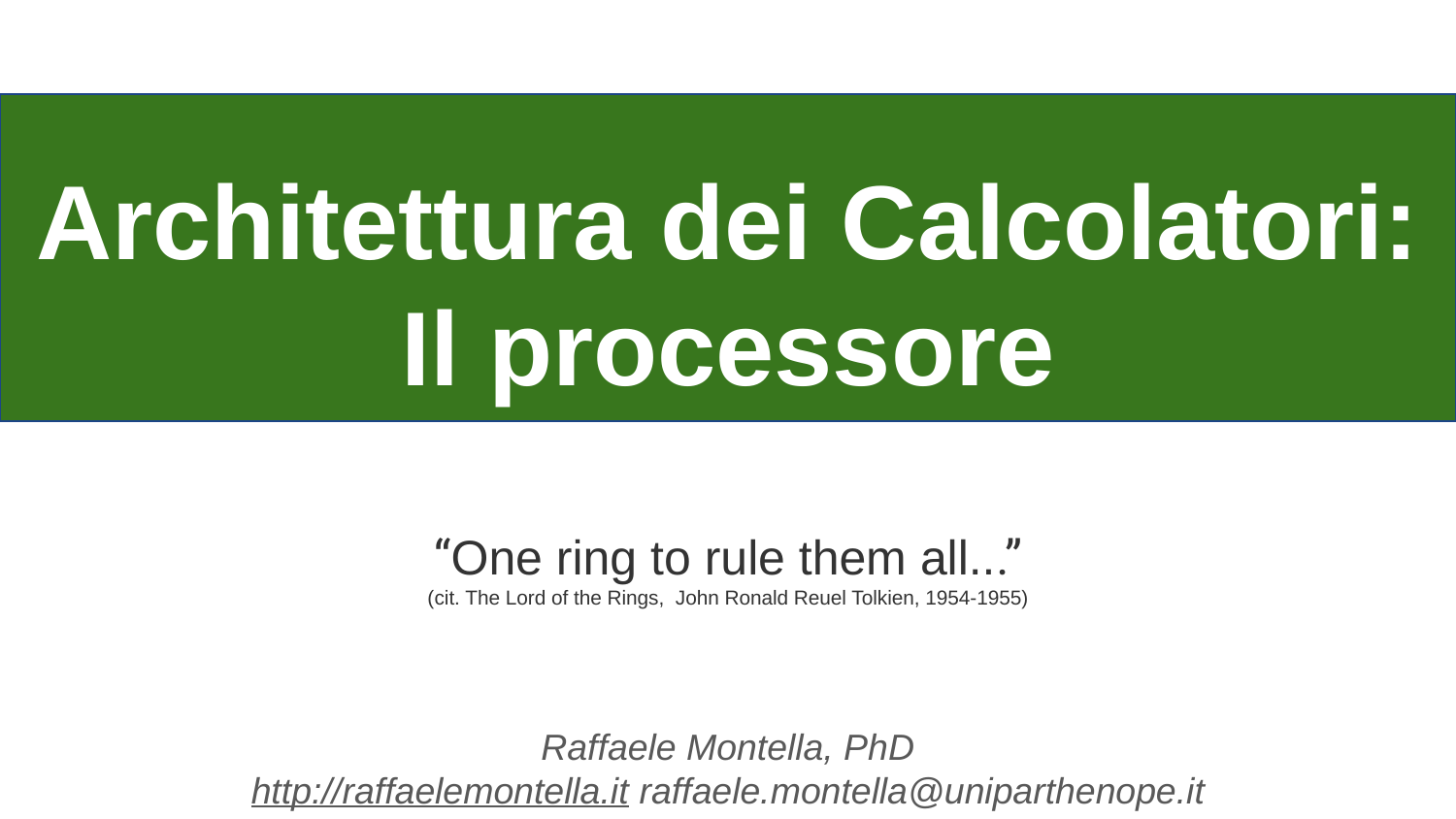

# Architettura dei Calcolatori: Il processore
“One ring to rule them all...”
(cit. The Lord of the Rings,  John Ronald Reuel Tolkien, 1954-1955)
Raffaele Montella, PhD
http://raffaelemontella.it raffaele.montella@uniparthenope.it